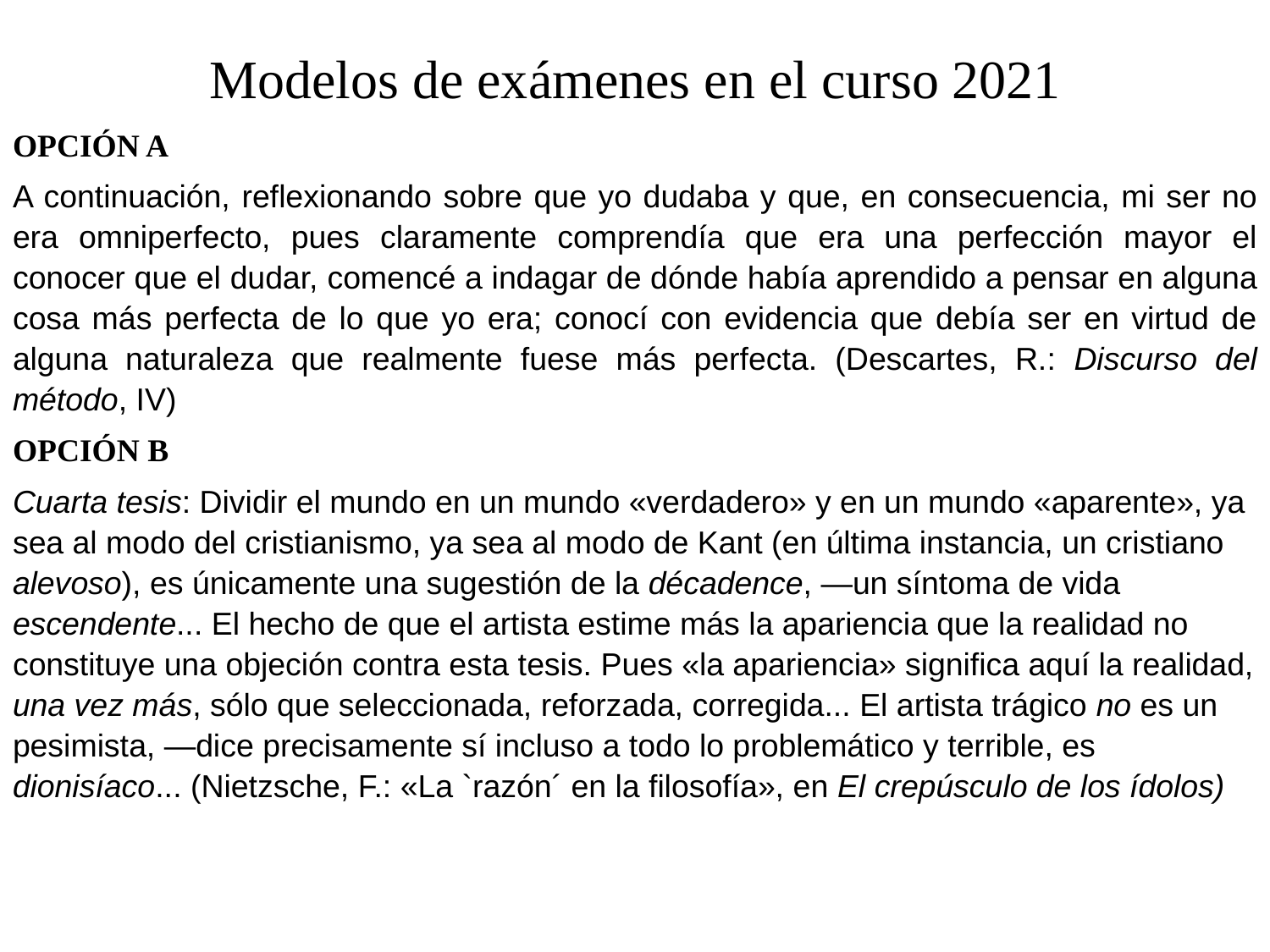

# Modelos de exámenes en el curso 2021
OPCIÓN A
A continuación, reflexionando sobre que yo dudaba y que, en consecuencia, mi ser no era omniperfecto, pues claramente comprendía que era una perfección mayor el conocer que el dudar, comencé a indagar de dónde había aprendido a pensar en alguna cosa más perfecta de lo que yo era; conocí con evidencia que debía ser en virtud de alguna naturaleza que realmente fuese más perfecta. (Descartes, R.: Discurso del método, IV)
OPCIÓN B
Cuarta tesis: Dividir el mundo en un mundo «verdadero» y en un mundo «aparente», ya sea al modo del cristianismo, ya sea al modo de Kant (en última instancia, un cristiano alevoso), es únicamente una sugestión de la décadence, —un síntoma de vida escendente... El hecho de que el artista estime más la apariencia que la realidad no constituye una objeción contra esta tesis. Pues «la apariencia» significa aquí la realidad, una vez más, sólo que seleccionada, reforzada, corregida... El artista trágico no es un pesimista, —dice precisamente sí incluso a todo lo problemático y terrible, es dionisíaco... (Nietzsche, F.: «La `razón´ en la filosofía», en El crepúsculo de los ídolos)